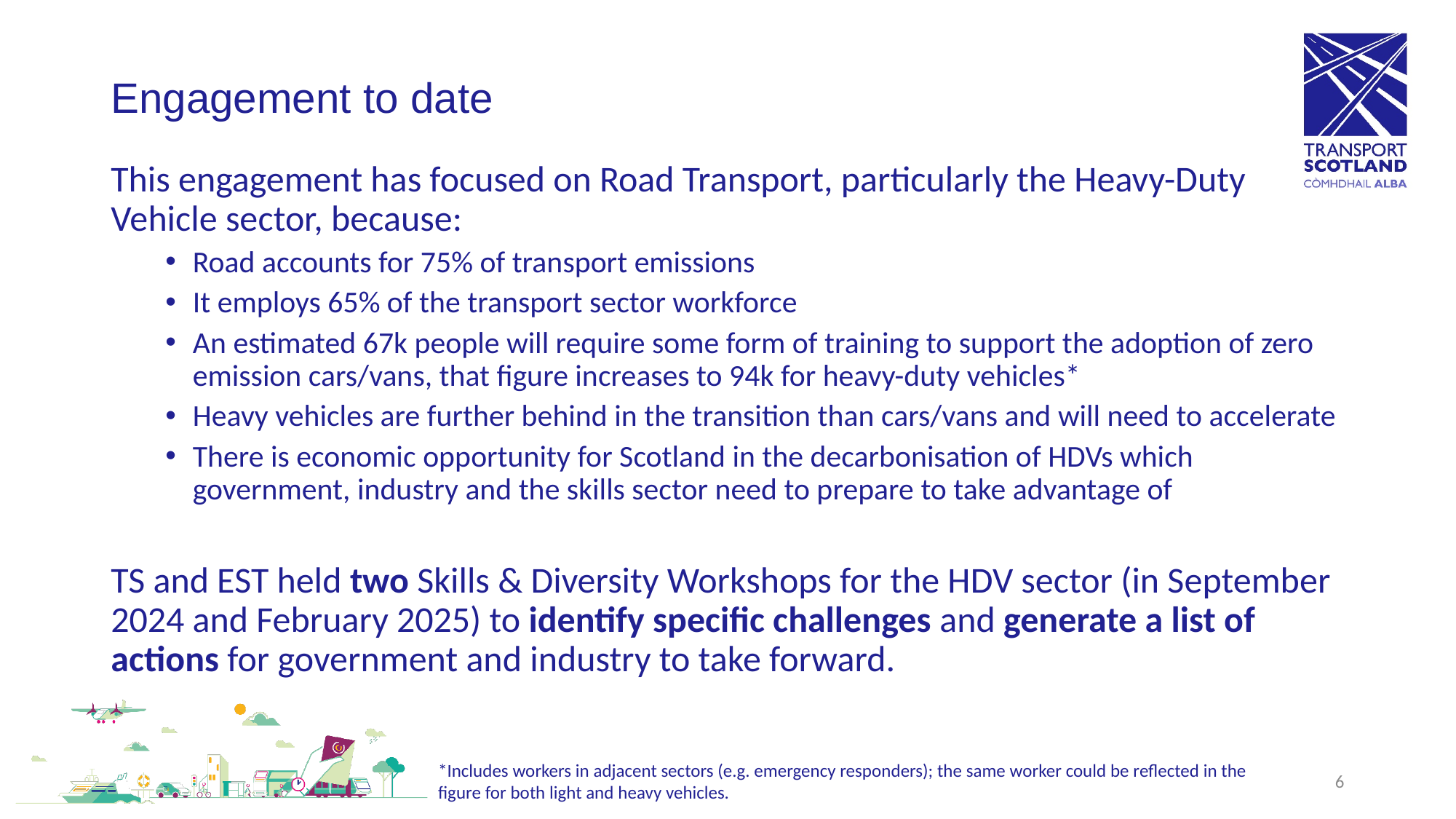

# Engagement to date
This engagement has focused on Road Transport, particularly the Heavy-Duty Vehicle sector, because:
Road accounts for 75% of transport emissions
It employs 65% of the transport sector workforce
An estimated 67k people will require some form of training to support the adoption of zero emission cars/vans, that figure increases to 94k for heavy-duty vehicles*
Heavy vehicles are further behind in the transition than cars/vans and will need to accelerate
There is economic opportunity for Scotland in the decarbonisation of HDVs which government, industry and the skills sector need to prepare to take advantage of

TS and EST held two Skills & Diversity Workshops for the HDV sector (in September 2024 and February 2025) to identify specific challenges and generate a list of actions for government and industry to take forward.

*Includes workers in adjacent sectors (e.g. emergency responders); the same worker could be reflected in the figure for both light and heavy vehicles.
6